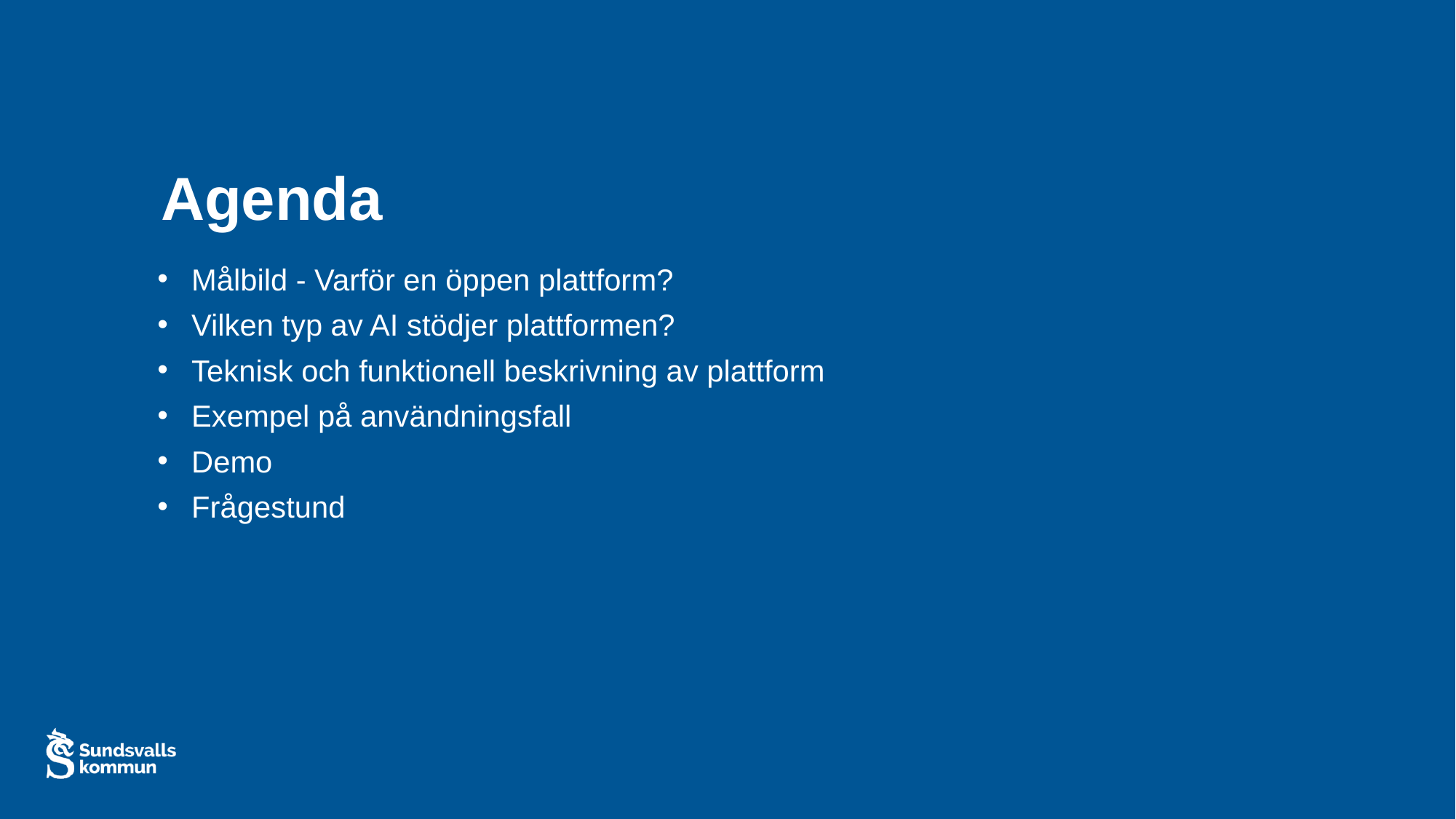

Agenda
Målbild - Varför en öppen plattform?
Vilken typ av AI stödjer plattformen?
Teknisk och funktionell beskrivning av plattform
Exempel på användningsfall
Demo
Frågestund